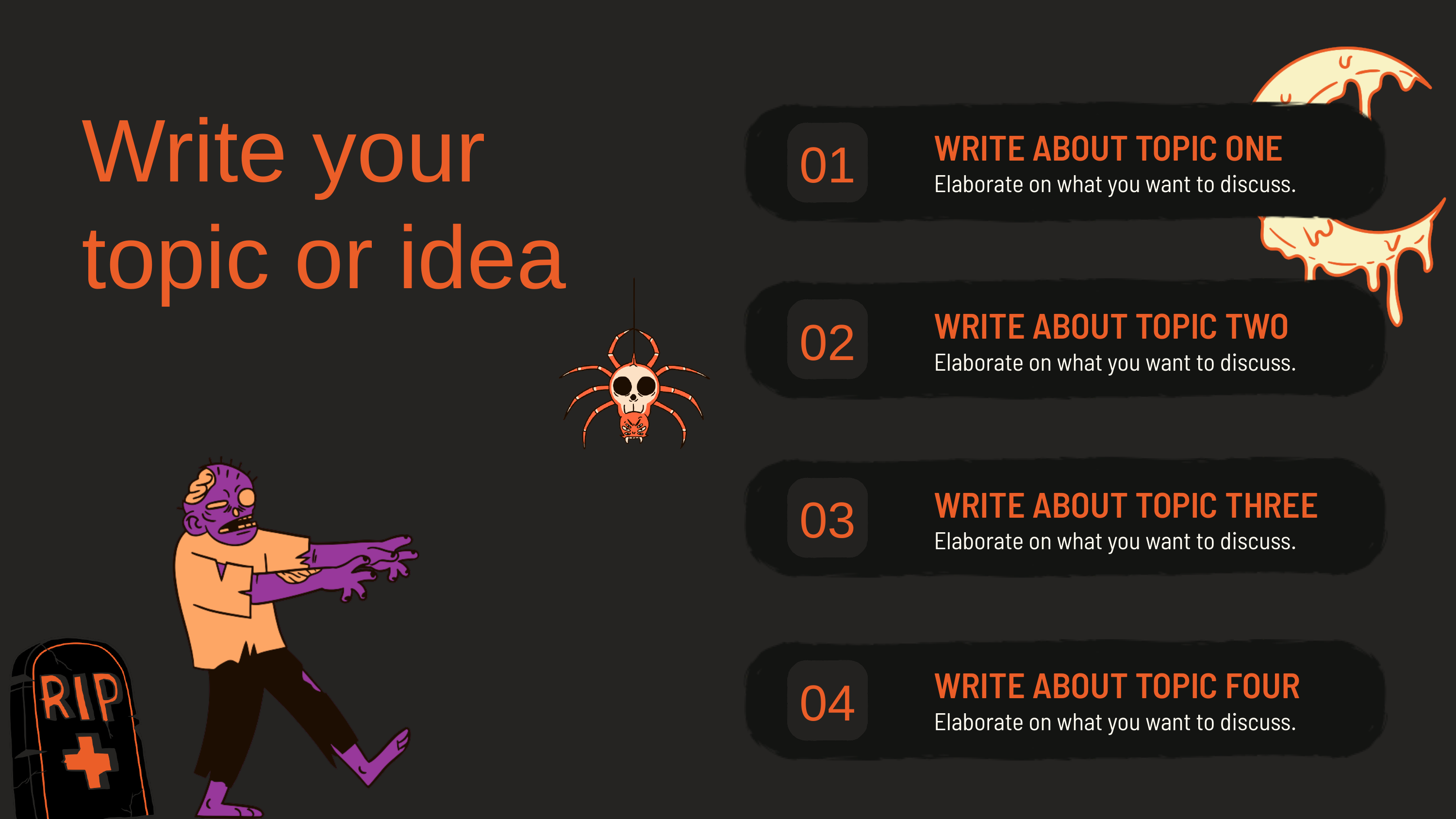

Write your topic or idea

WRITE ABOUT TOPIC ONE

01
Elaborate on what you want to discuss.

WRITE ABOUT TOPIC TWO

02
Elaborate on what you want to discuss.

WRITE ABOUT TOPIC THREE

03
Elaborate on what you want to discuss.

WRITE ABOUT TOPIC FOUR

04
Elaborate on what you want to discuss.